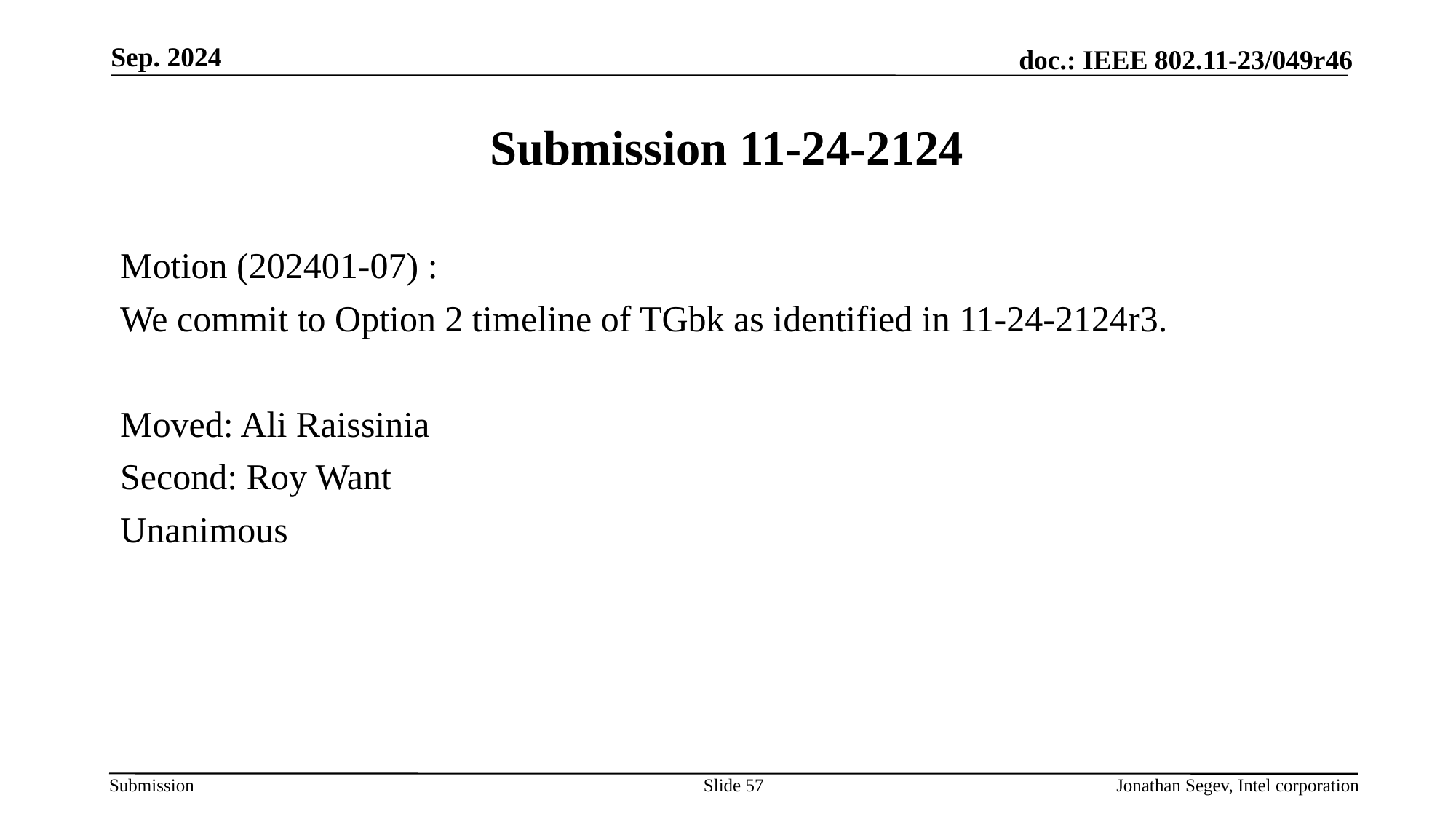

Sep. 2024
# Submission 11-24-2124
Motion (202401-07) :
We commit to Option 2 timeline of TGbk as identified in 11-24-2124r3.

Moved: Ali Raissinia
Second: Roy Want
Unanimous
Slide 57
Jonathan Segev, Intel corporation